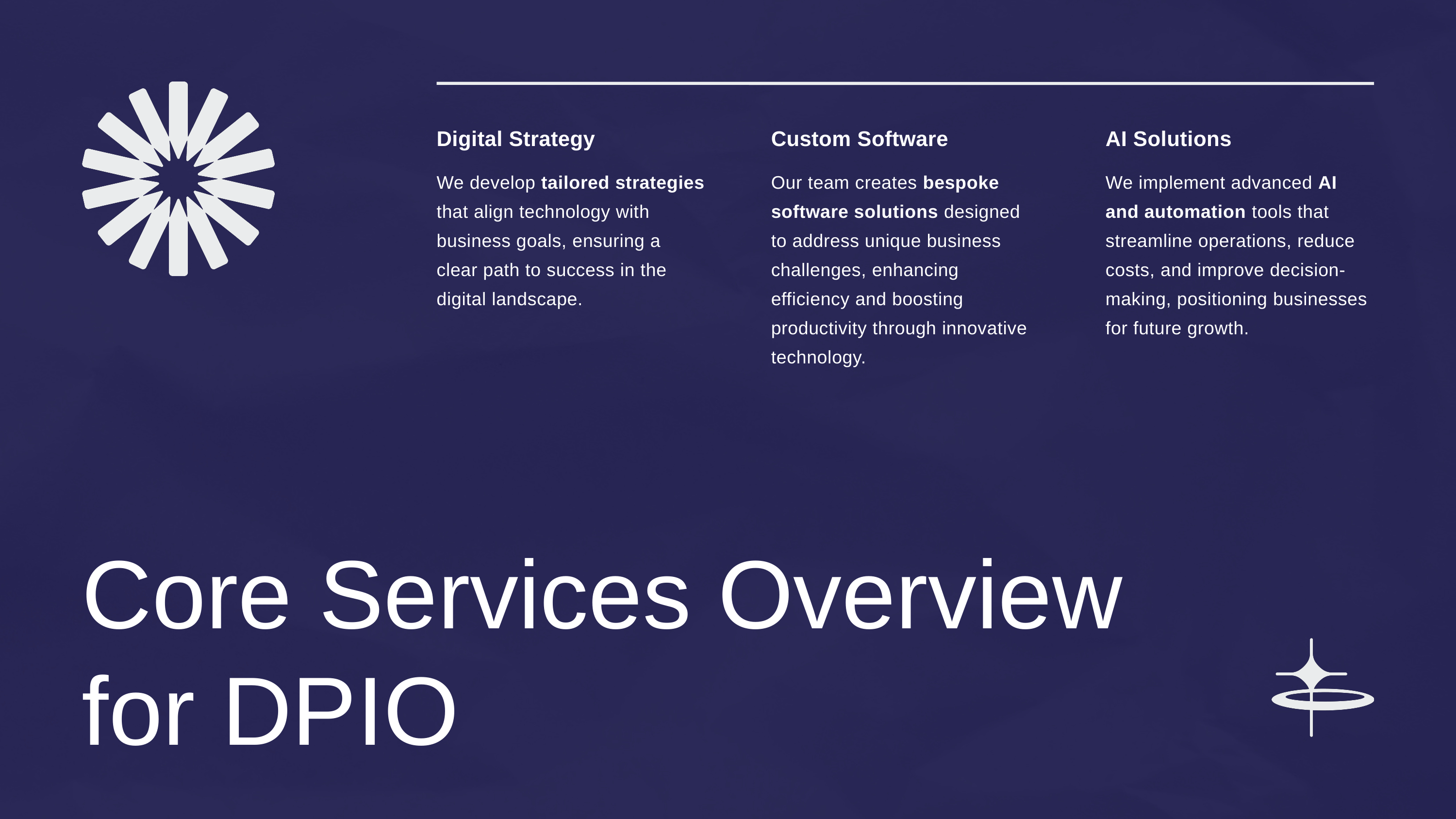

Digital Strategy
We develop tailored strategies that align technology with business goals, ensuring a clear path to success in the digital landscape.
Custom Software
Our team creates bespoke software solutions designed to address unique business challenges, enhancing efficiency and boosting productivity through innovative technology.
AI Solutions
We implement advanced AI and automation tools that streamline operations, reduce costs, and improve decision-making, positioning businesses for future growth.
Core Services Overview for DPIO